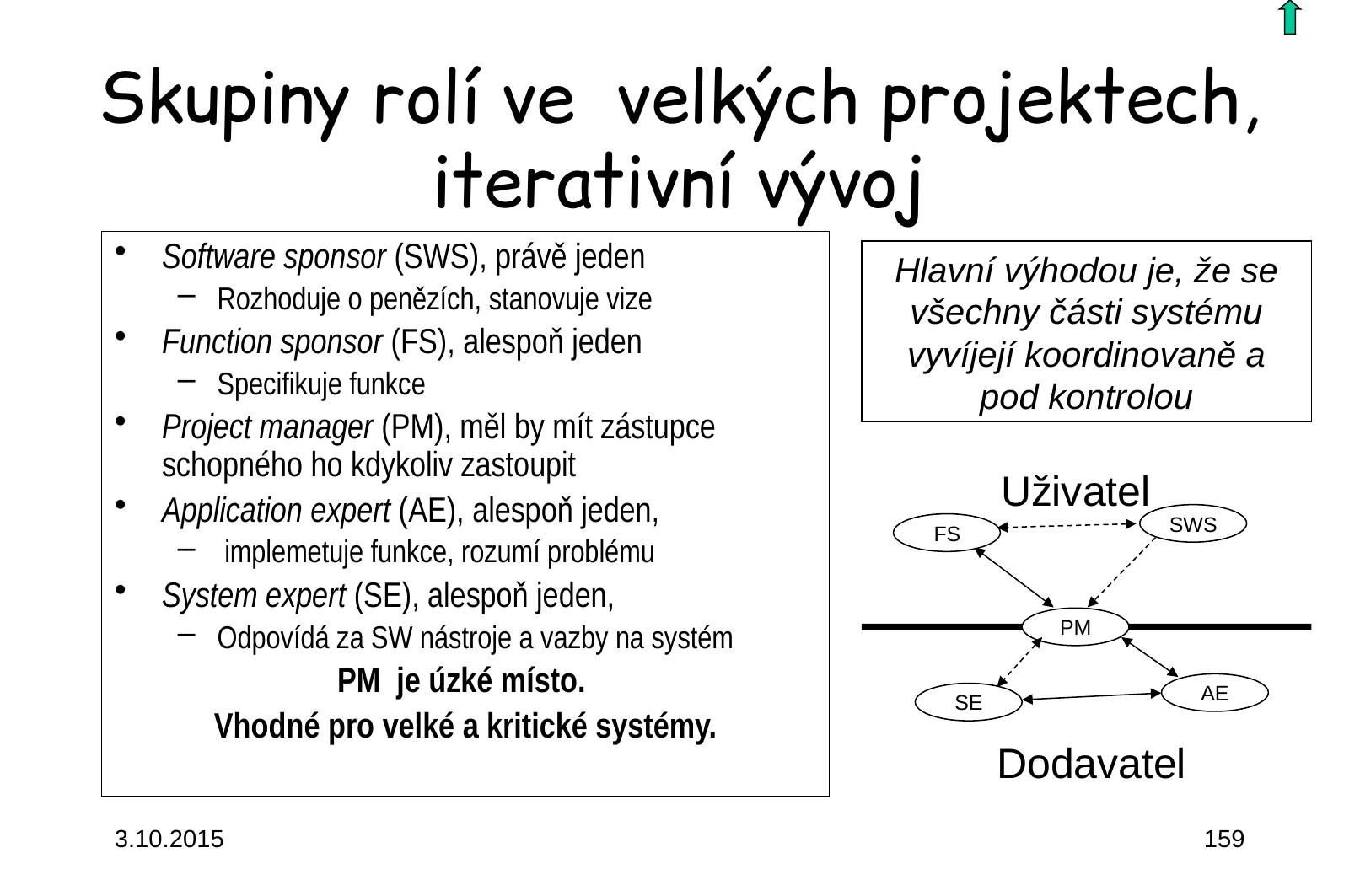

# Skupiny rolí ve  velkých projektech, iterativní vývoj
Software sponsor (SWS), právě jeden
Rozhoduje o penězích, stanovuje vize
Function sponsor (FS), alespoň jeden
Specifikuje funkce
Project manager (PM), měl by mít zástupce schopného ho kdykoliv zastoupit
Application expert (AE), alespoň jeden,
 implemetuje funkce, rozumí problému
System expert (SE), alespoň jeden,
Odpovídá za SW nástroje a vazby na systém
PM  je úzké místo.
Vhodné pro velké a kritické systémy.
Hlavní výhodou je, že se všechny části systému vyvíjejí koordinovaně a pod kontrolou
Uživatel

SWS

FS

PM

AE

SE

Dodavatel
3.10.2015
159